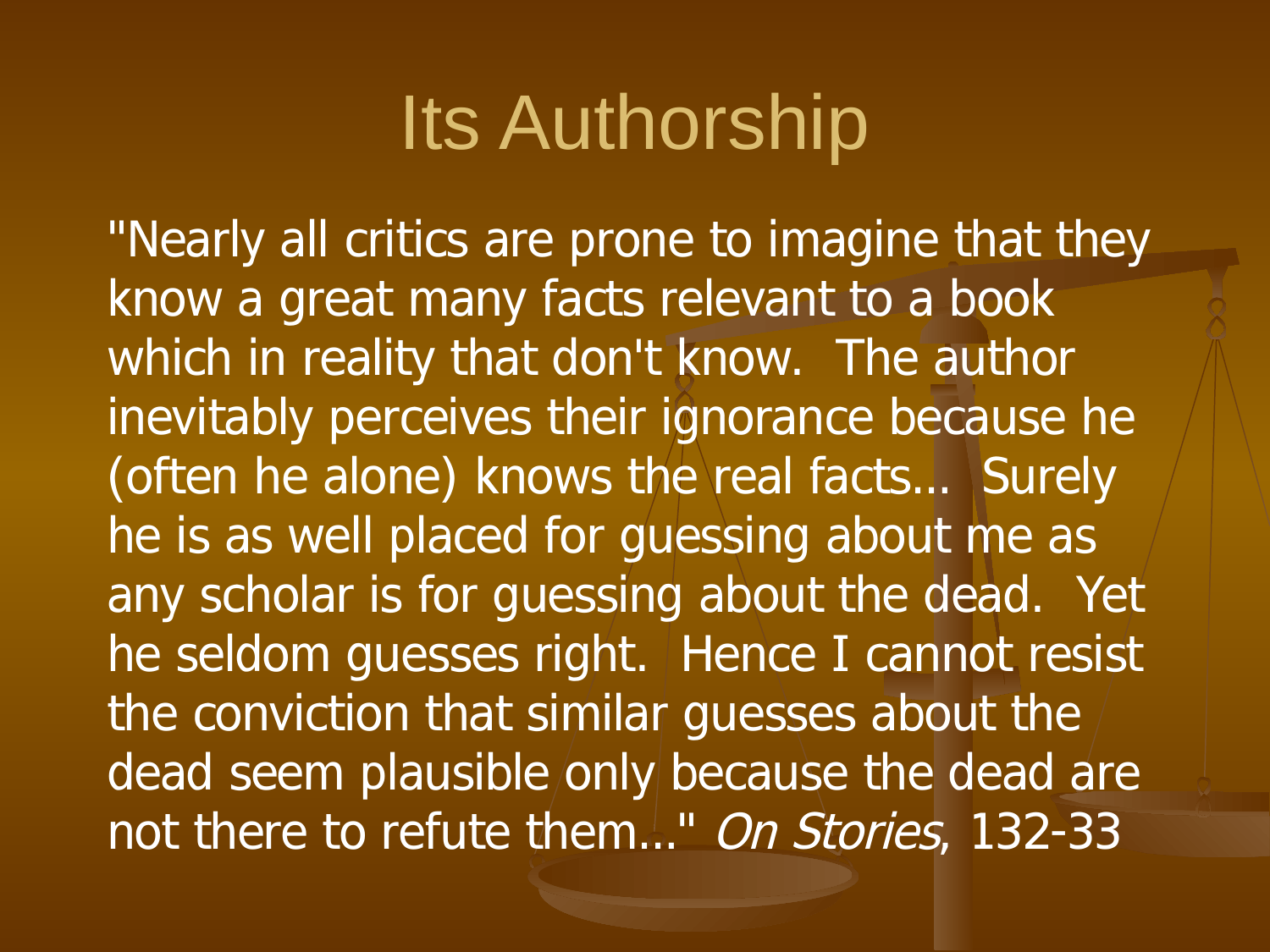

# Its Authorship
"Nearly all critics are prone to imagine that they know a great many facts relevant to a book which in reality that don't know.  The author inevitably perceives their ignorance because he (often he alone) knows the real facts…  Surely he is as well placed for guessing about me as any scholar is for guessing about the dead.  Yet he seldom guesses right.  Hence I cannot resist the conviction that similar guesses about the dead seem plausible only because the dead are not there to refute them…" On Stories, 132-33